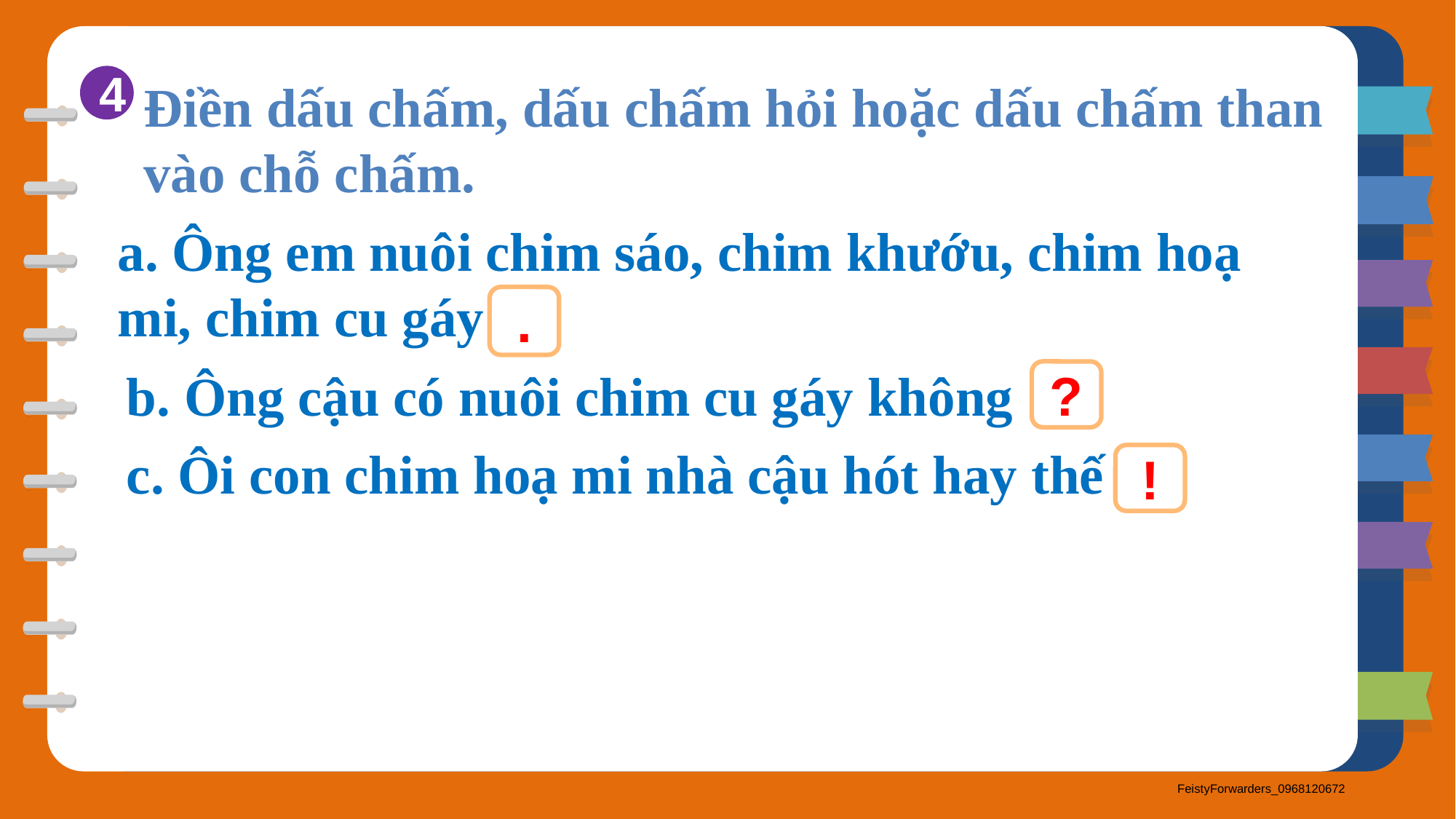

4
Điền dấu chấm, dấu chấm hỏi hoặc dấu chấm than vào chỗ chấm.
a. Ông em nuôi chim sáo, chim khướu, chim hoạ mi, chim cu gáy
.
b. Ông cậu có nuôi chim cu gáy không
?
c. Ôi con chim hoạ mi nhà cậu hót hay thế
!